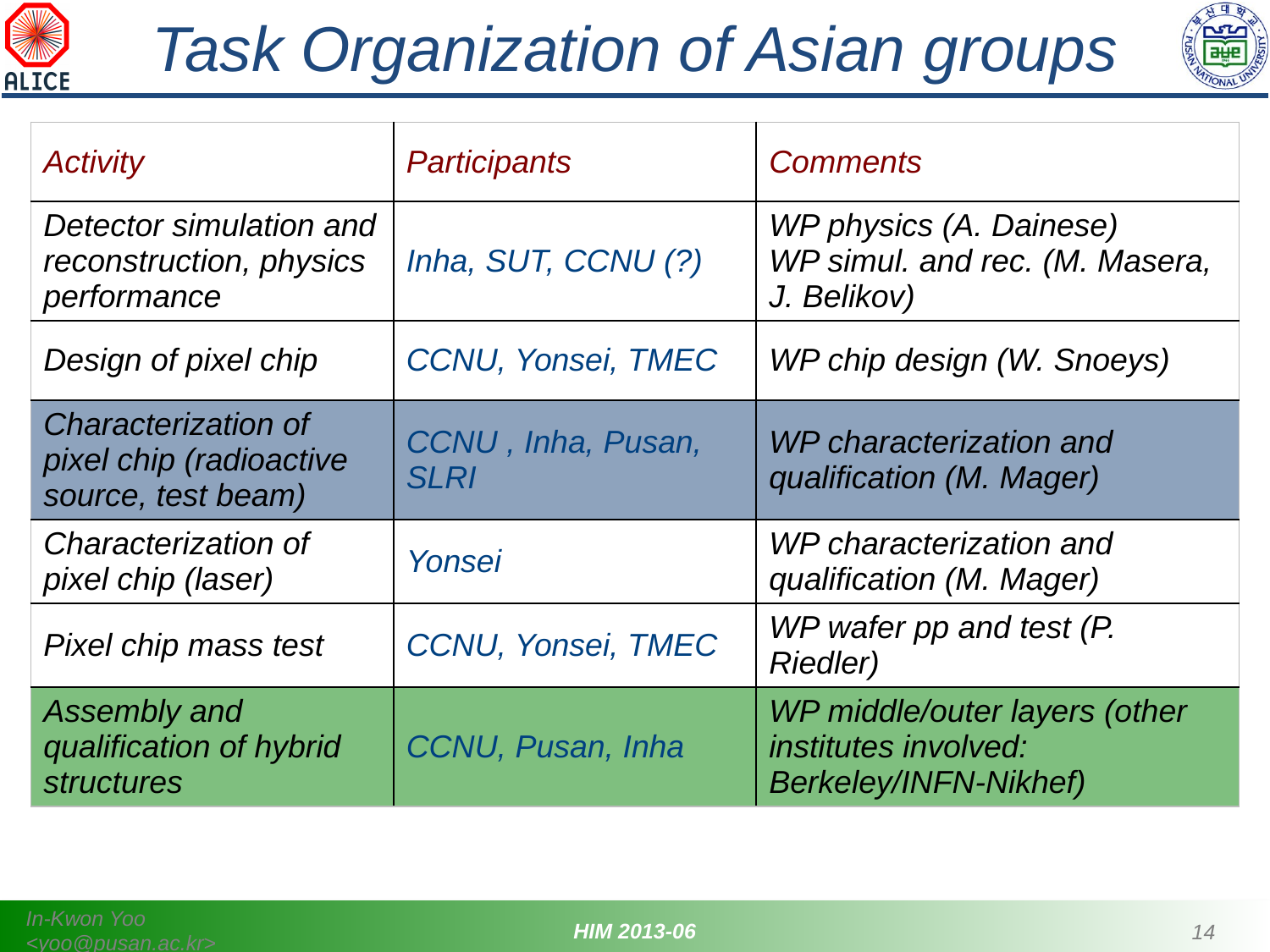

# Task Organization of Asian groups
| Activity | Participants | Comments |
| --- | --- | --- |
| Detector simulation and reconstruction, physics performance | Inha, SUT, CCNU (?) | WP physics (A. Dainese) WP simul. and rec. (M. Masera, J. Belikov) |
| Design of pixel chip | CCNU, Yonsei, TMEC | WP chip design (W. Snoeys) |
| Characterization of pixel chip (radioactive source, test beam) | CCNU , Inha, Pusan, SLRI | WP characterization and qualification (M. Mager) |
| Characterization of pixel chip (laser) | Yonsei | WP characterization and qualification (M. Mager) |
| Pixel chip mass test | CCNU, Yonsei, TMEC | WP wafer pp and test (P. Riedler) |
| Assembly and qualification of hybrid structures | CCNU, Pusan, Inha | WP middle/outer layers (other institutes involved: Berkeley/INFN-Nikhef) |
In-Kwon Yoo <yoo@pusan.ac.kr>
HIM 2013-06
14